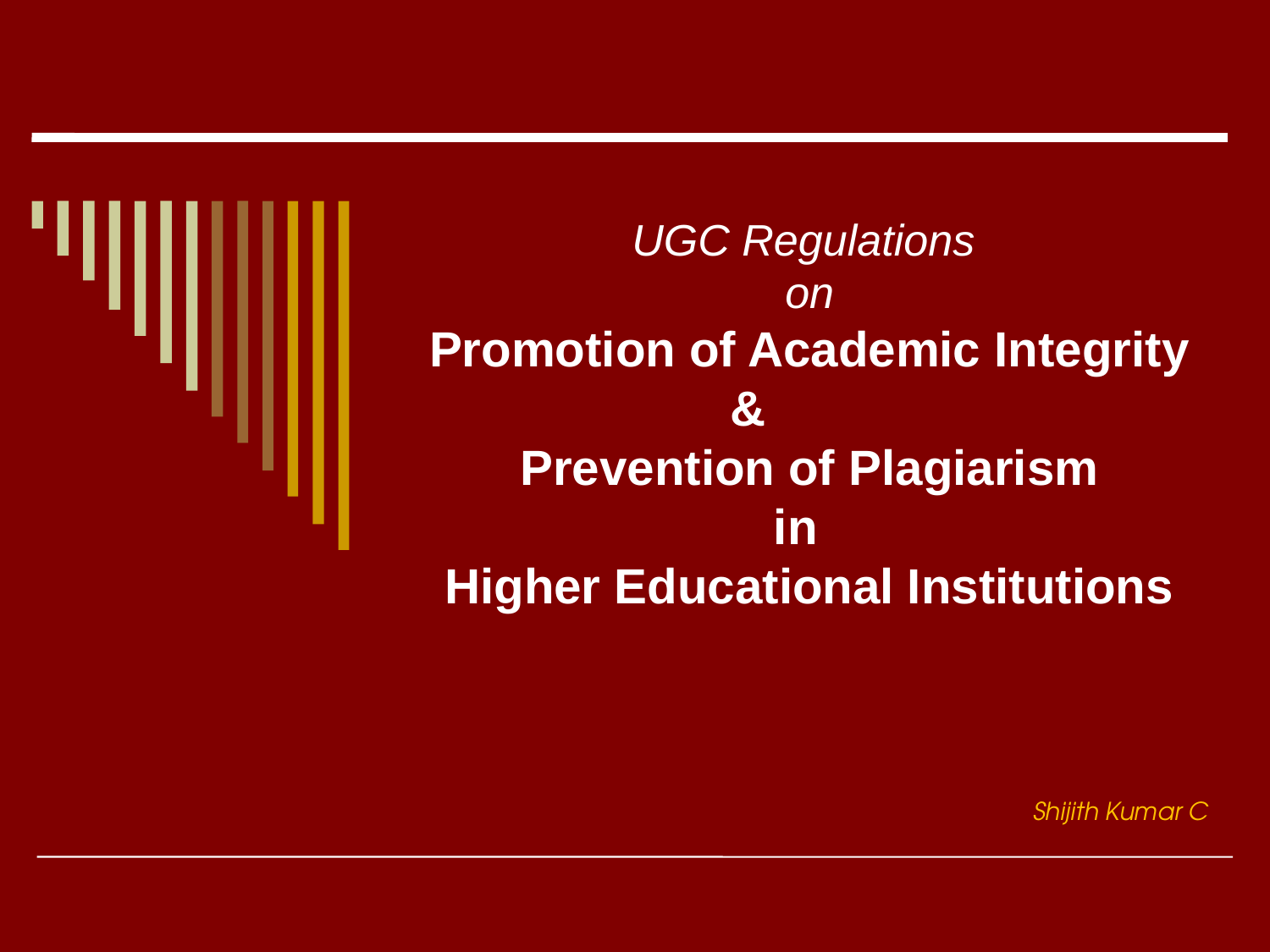

# UGC Regulations on Promotion of Academic Integrity & Prevention of Plagiarism in Higher Educational Institutions

                 Shijith Kumar C